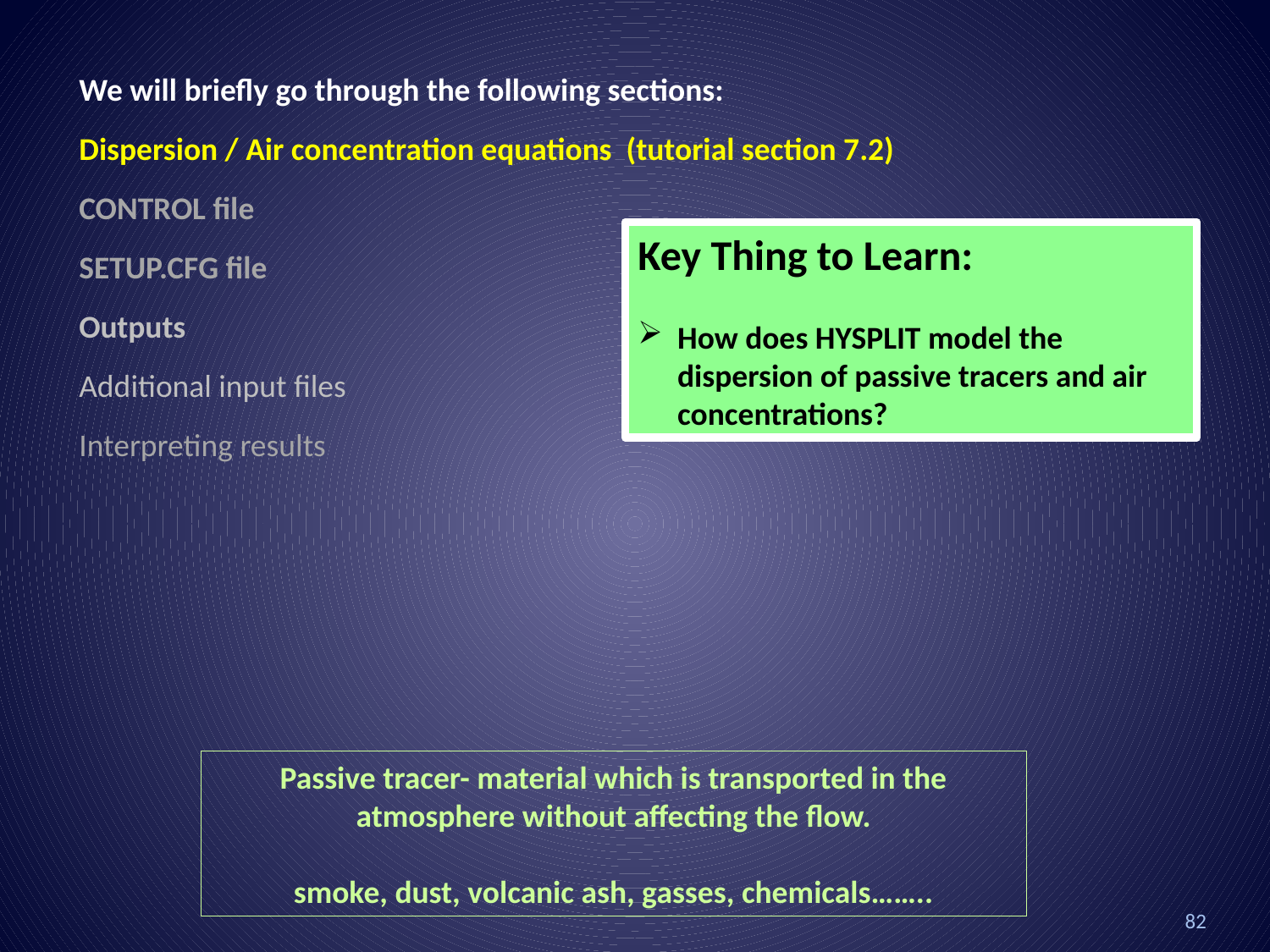

We will briefly go through the following sections:
Dispersion / Air concentration equations  (tutorial section 7.2)
CONTROL file
SETUP.CFG file
Outputs
Additional input files
Interpreting results
Key Thing to Learn:

How does HYSPLIT model the dispersion of passive tracers and air concentrations?
Passive tracer- material which is transported in the atmosphere without affecting the flow.

smoke, dust, volcanic ash, gasses, chemicals……..
82